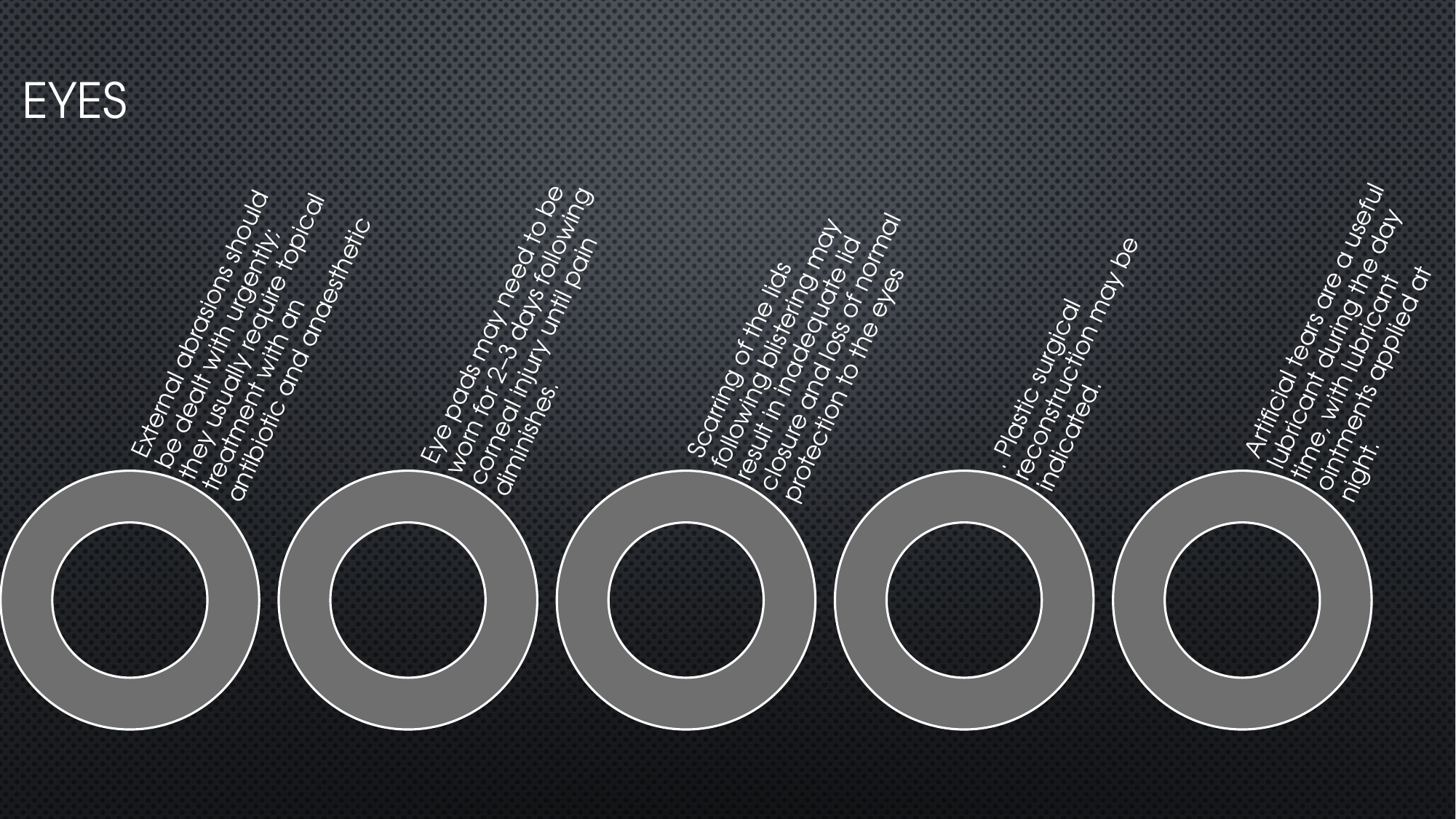

# Eyes
External abrasions should be dealt with urgently; they usually require topical treatment with an antibiotic and anaesthetic
Eye pads may need to be worn for 2–3 days following corneal injury until pain diminishes.
Scarring of the lids following blistering may result in inadequate lid closure and loss of normal protection to the eyes
. Plastic surgical reconstruction may be indicated.
Artificial tears are a useful lubricant during the day time, with lubricant ointments applied at night.